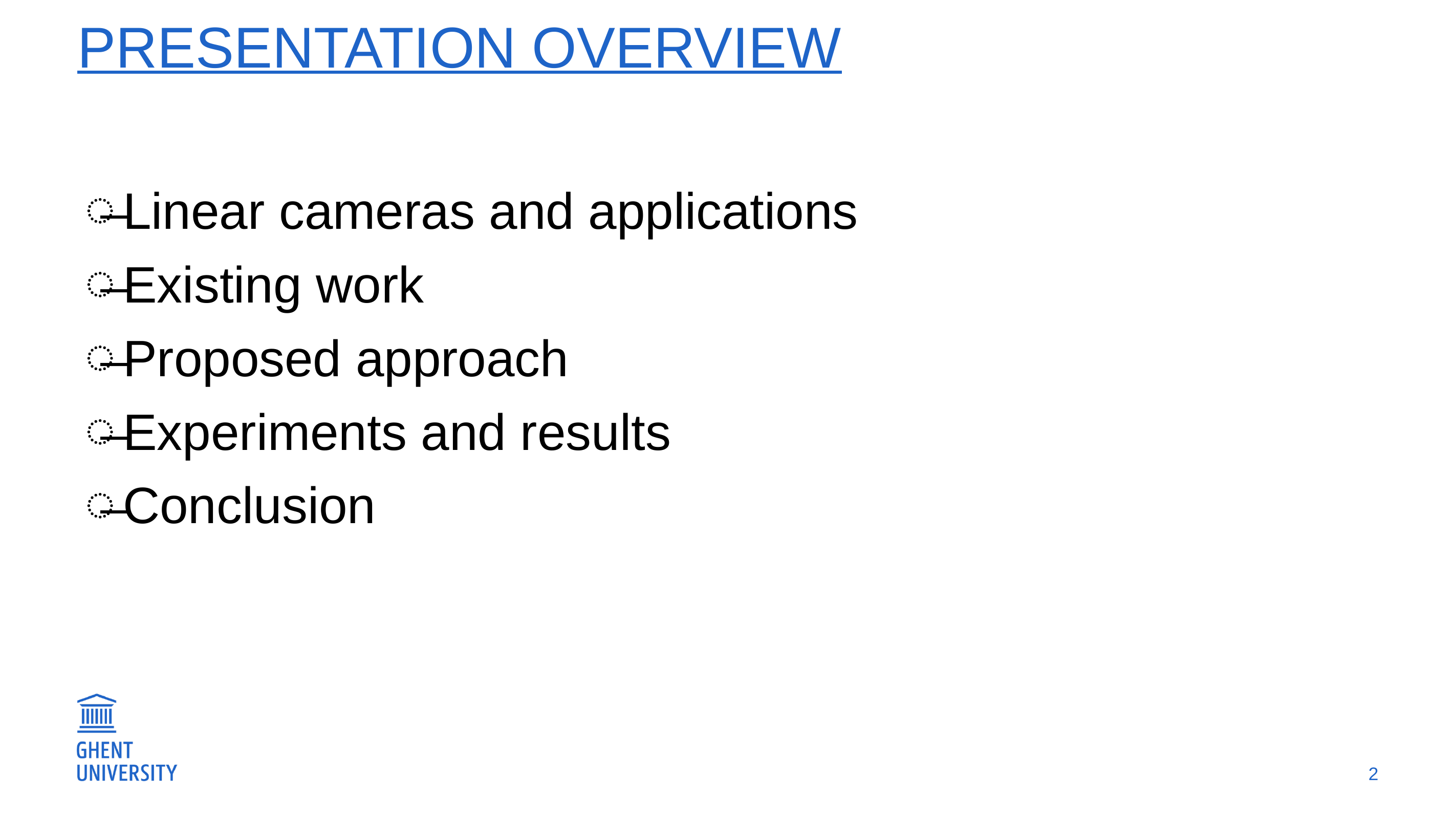

# Presentation overview

Linear cameras and applications
Existing work
Proposed approach
Experiments and results
Conclusion
2